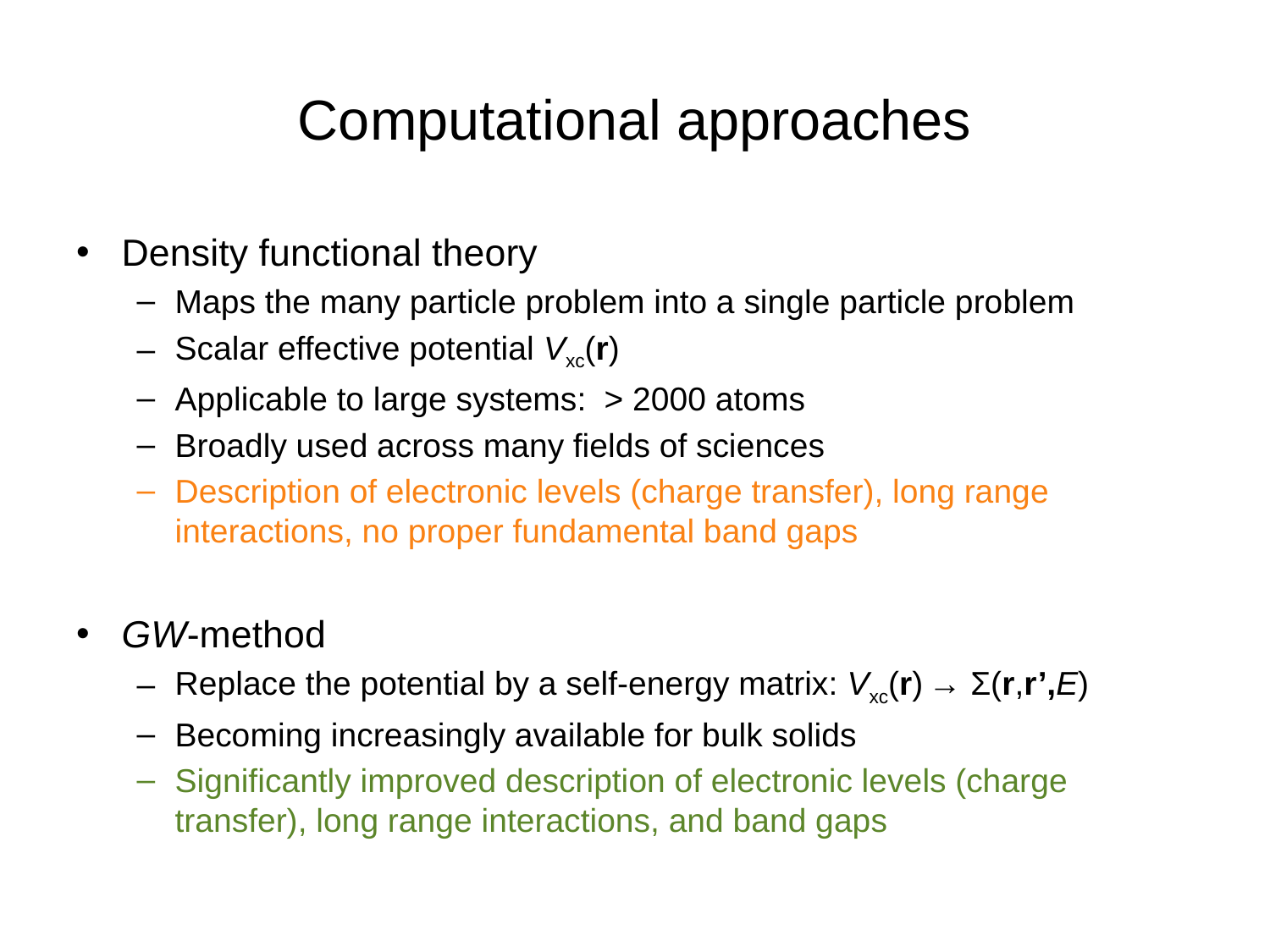

# Computational approaches
Density functional theory
Maps the many particle problem into a single particle problem
Scalar effective potential Vxc(r)
Applicable to large systems:  > 2000 atoms
Broadly used across many fields of sciences
Description of electronic levels (charge transfer), long range interactions, no proper fundamental band gaps

GW-method
Replace the potential by a self-energy matrix: Vxc(r) → Σ(r,r’,E)
Becoming increasingly available for bulk solids
Significantly improved description of electronic levels (charge transfer), long range interactions, and band gaps